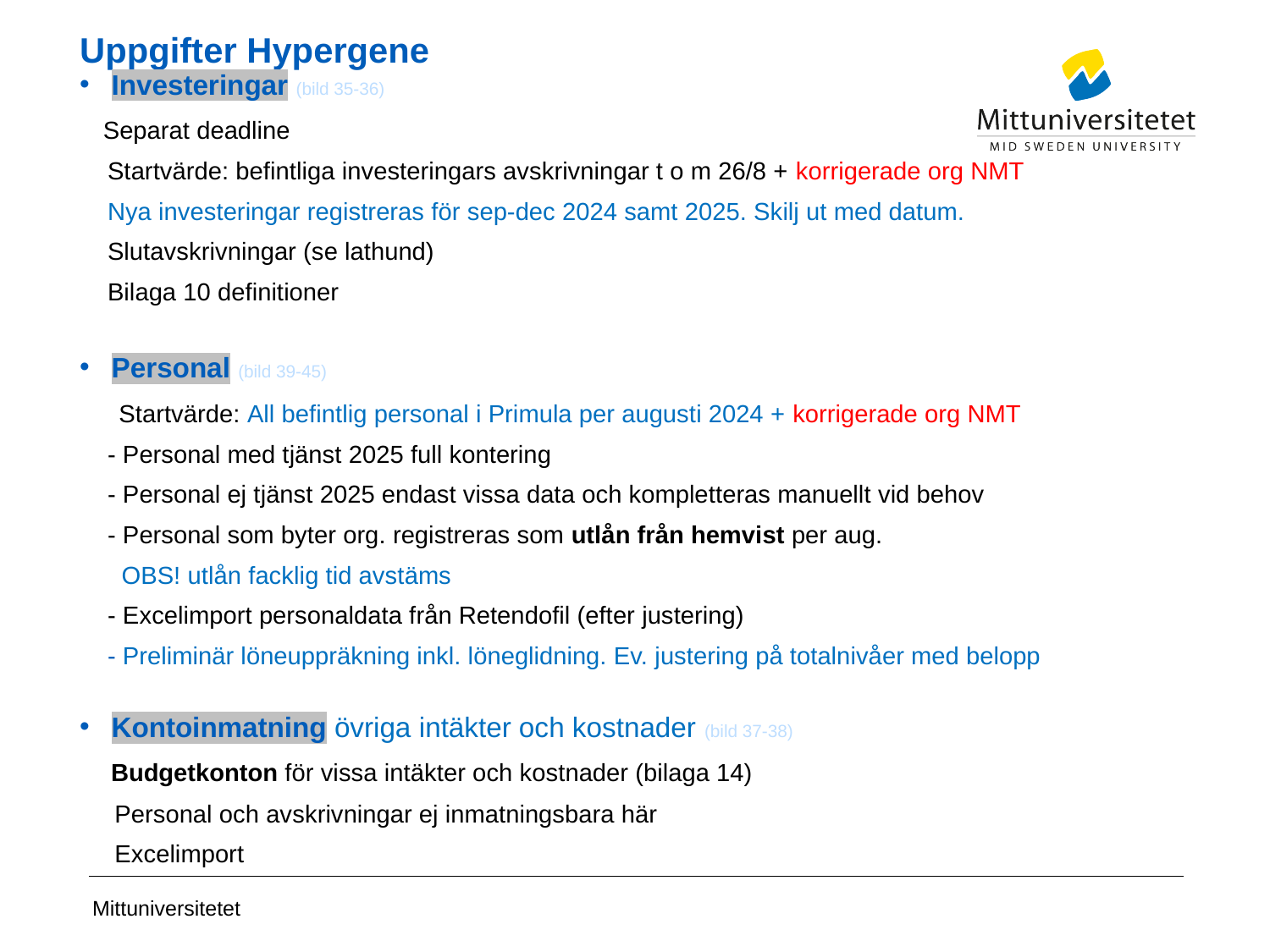

# Uppgifter Hypergene
Investeringar (bild 35-36)
   Separat deadline
    Startvärde: befintliga investeringars avskrivningar t o m 26/8 + korrigerade org NMT
    Nya investeringar registreras för sep-dec 2024 samt 2025. Skilj ut med datum.
    Slutavskrivningar (se lathund)
    Bilaga 10 definitioner

Personal (bild 39-45)
     Startvärde: All befintlig personal i Primula per augusti 2024 + korrigerade org NMT
    - Personal med tjänst 2025 full kontering
    - Personal ej tjänst 2025 endast vissa data och kompletteras manuellt vid behov
    - Personal som byter org. registreras som utlån från hemvist per aug.
      OBS! utlån facklig tid avstäms
    - Excelimport personaldata från Retendofil (efter justering)
    - Preliminär löneuppräkning inkl. löneglidning. Ev. justering på totalnivåer med belopp

Kontoinmatning övriga intäkter och kostnader (bild 37-38)
    Budgetkonton för vissa intäkter och kostnader (bilaga 14)
     Personal och avskrivningar ej inmatningsbara här
     Excelimport